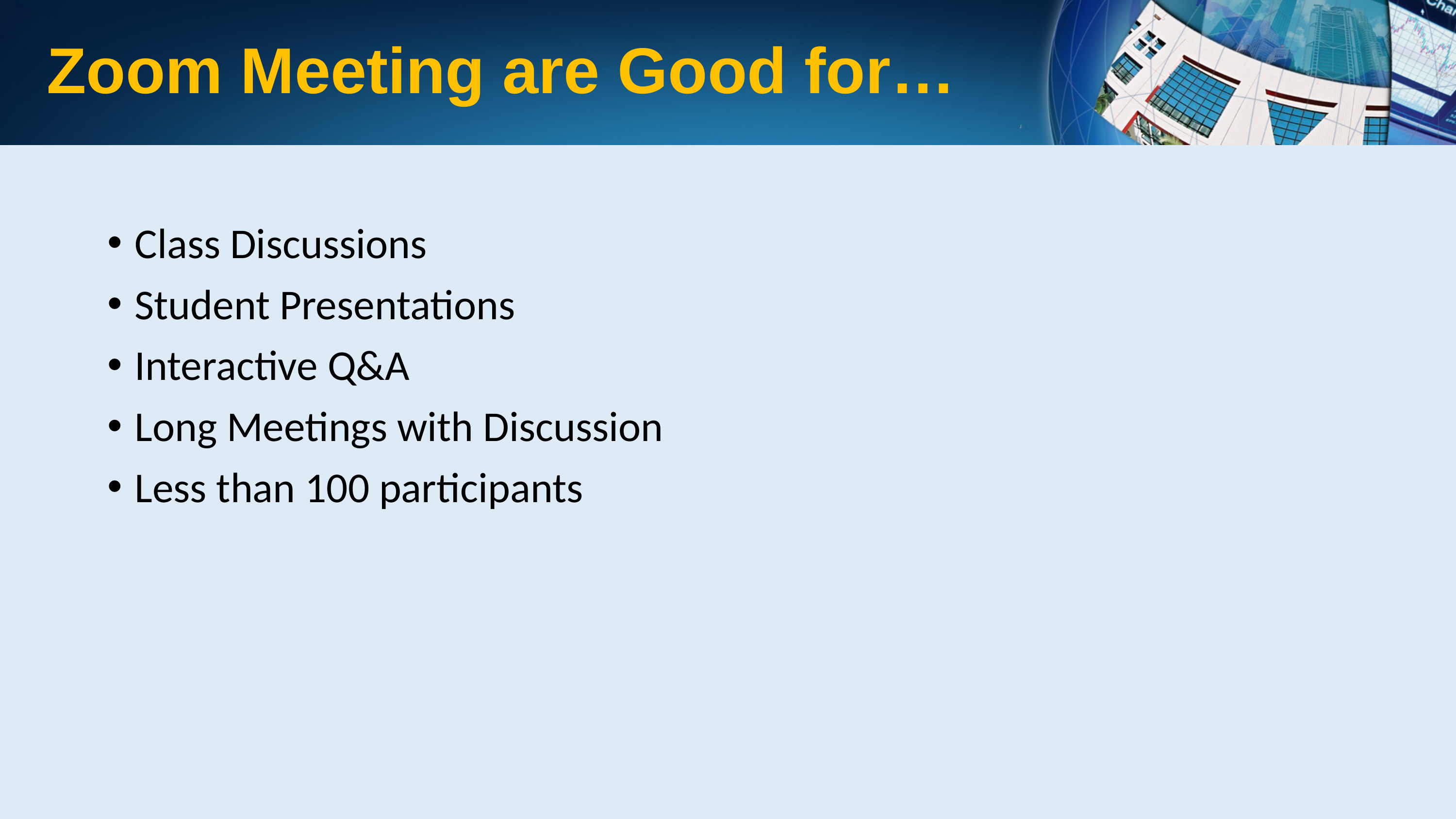

Zoom Meeting are Good for…
Class Discussions
Student Presentations
Interactive Q&A
Long Meetings with Discussion
Less than 100 participants